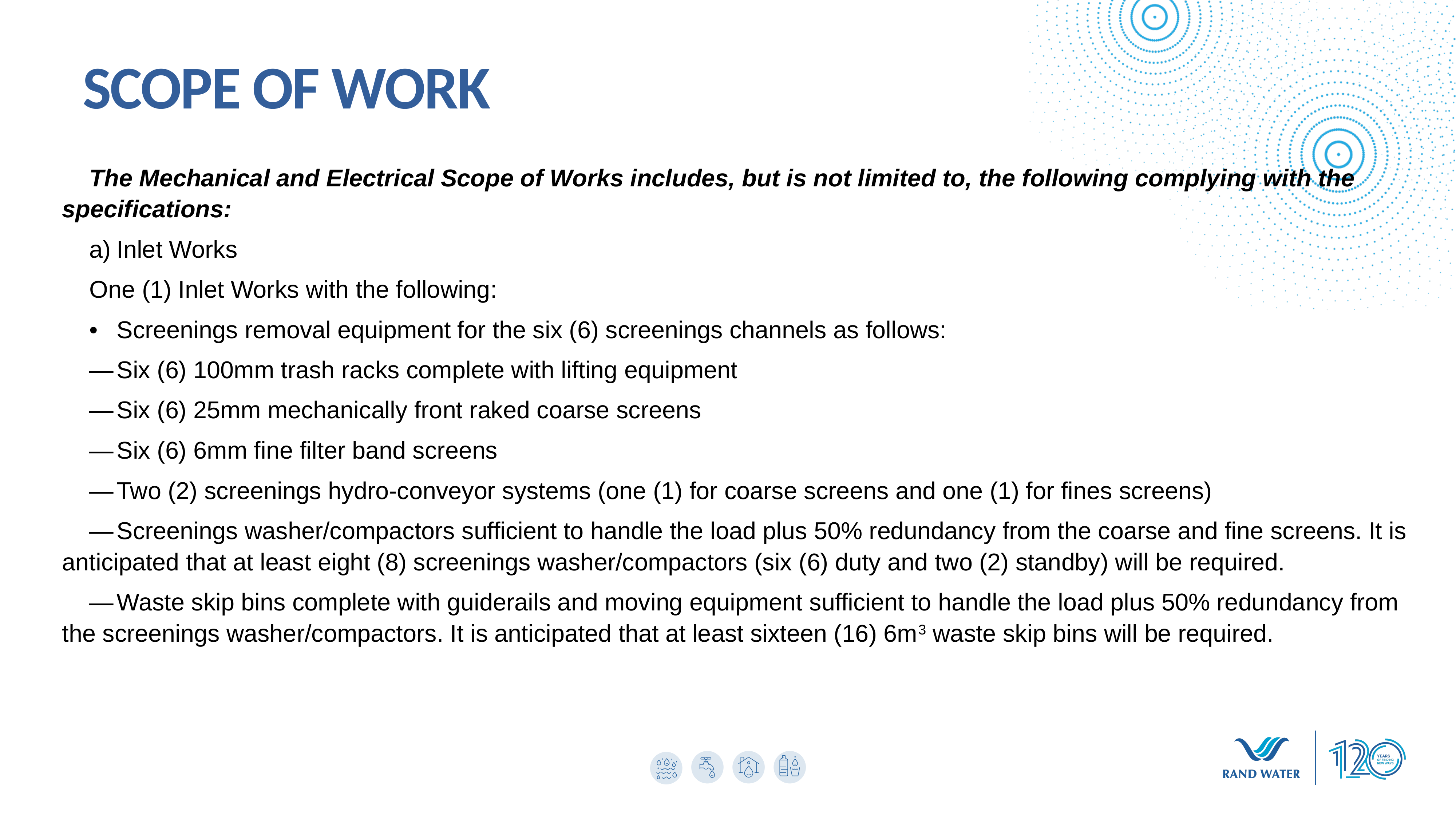

SCOPE OF WORK
The Mechanical and Electrical Scope of Works includes, but is not limited to, the following complying with the specifications:
a)	Inlet Works
One (1) Inlet Works with the following:
•	Screenings removal equipment for the six (6) screenings channels as follows:
—	Six (6) 100mm trash racks complete with lifting equipment
—	Six (6) 25mm mechanically front raked coarse screens
—	Six (6) 6mm fine filter band screens
—	Two (2) screenings hydro-conveyor systems (one (1) for coarse screens and one (1) for fines screens)
—	Screenings washer/compactors sufficient to handle the load plus 50% redundancy from the coarse and fine screens. It is anticipated that at least eight (8) screenings washer/compactors (six (6) duty and two (2) standby) will be required.
—	Waste skip bins complete with guiderails and moving equipment sufficient to handle the load plus 50% redundancy from the screenings washer/compactors. It is anticipated that at least sixteen (16) 6m3 waste skip bins will be required.